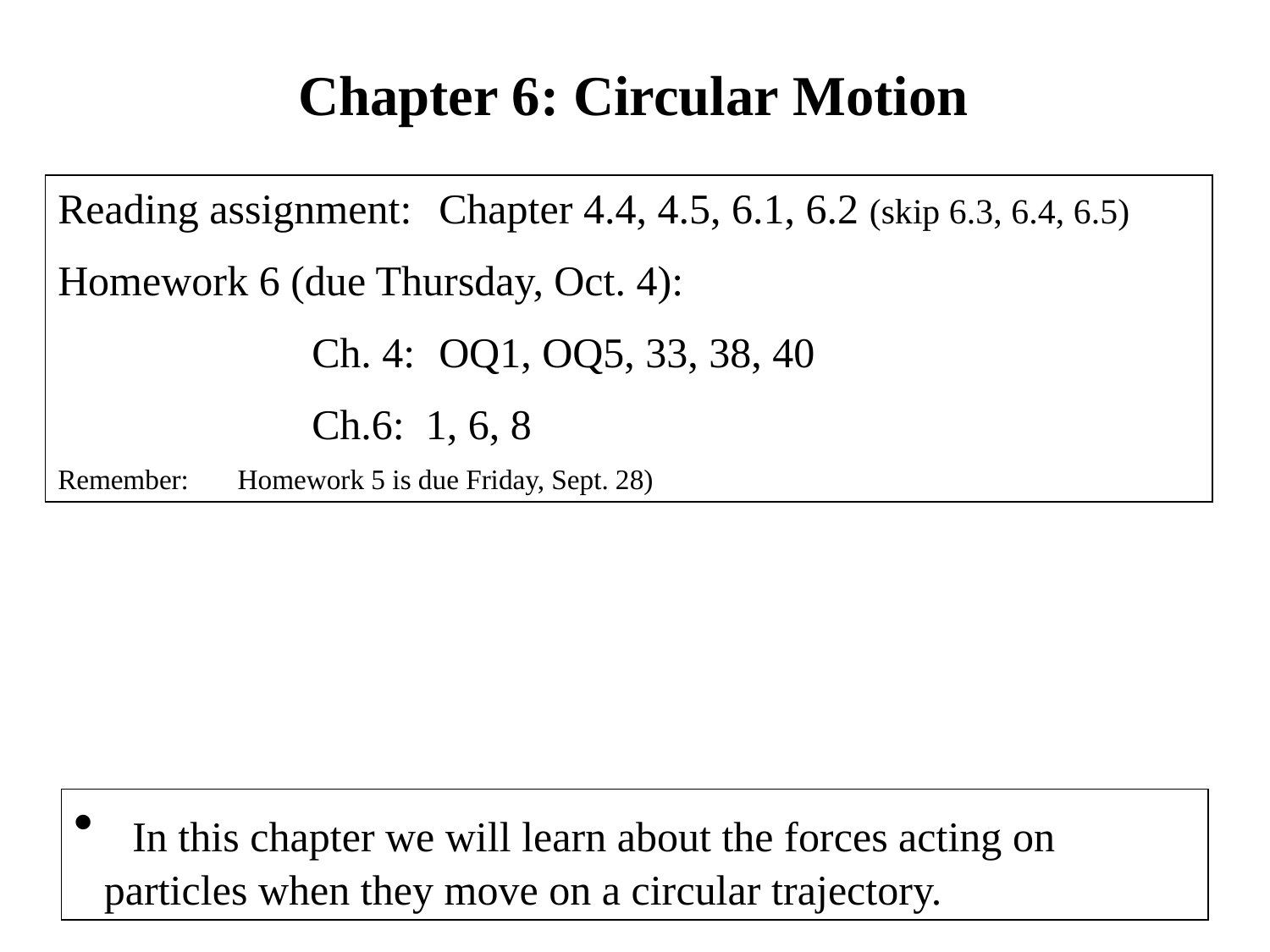

Chapter 6: Circular Motion
Reading assignment: 	Chapter 4.4, 4.5, 6.1, 6.2 (skip 6.3, 6.4, 6.5)
Homework 6 (due Thursday, Oct. 4):
		Ch. 4:	OQ1, OQ5, 33, 38, 40
		Ch.6:  1, 6, 8
Remember:       Homework 5 is due Friday, Sept. 28)
  In this chapter we will learn about the forces acting on particles when they move on a circular trajectory.